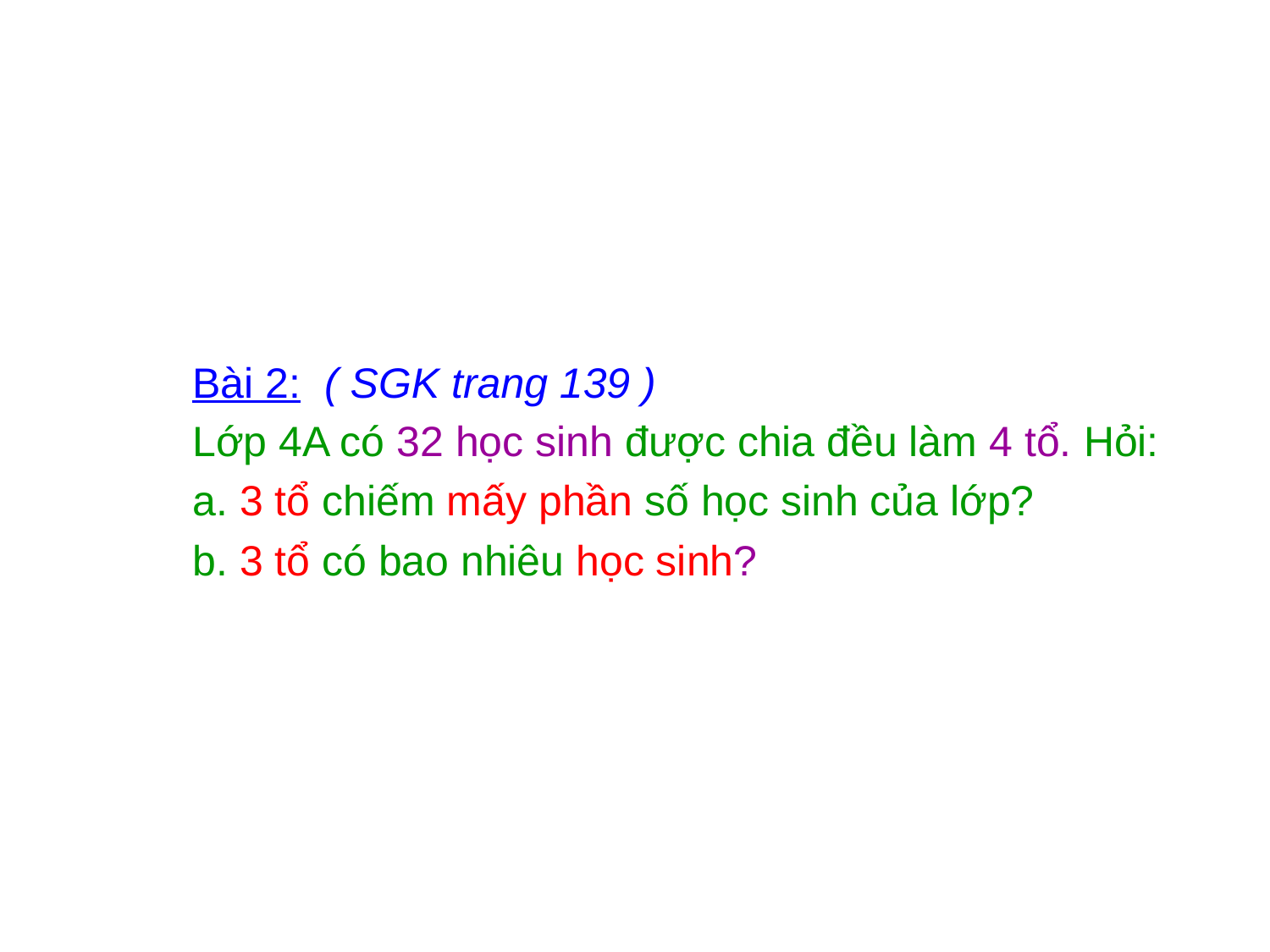

Bài 2:  ( SGK trang 139 )
Lớp 4A có 32 học sinh được chia đều làm 4 tổ. Hỏi:
a. 3 tổ chiếm mấy phần số học sinh của lớp?
b. 3 tổ có bao nhiêu học sinh?